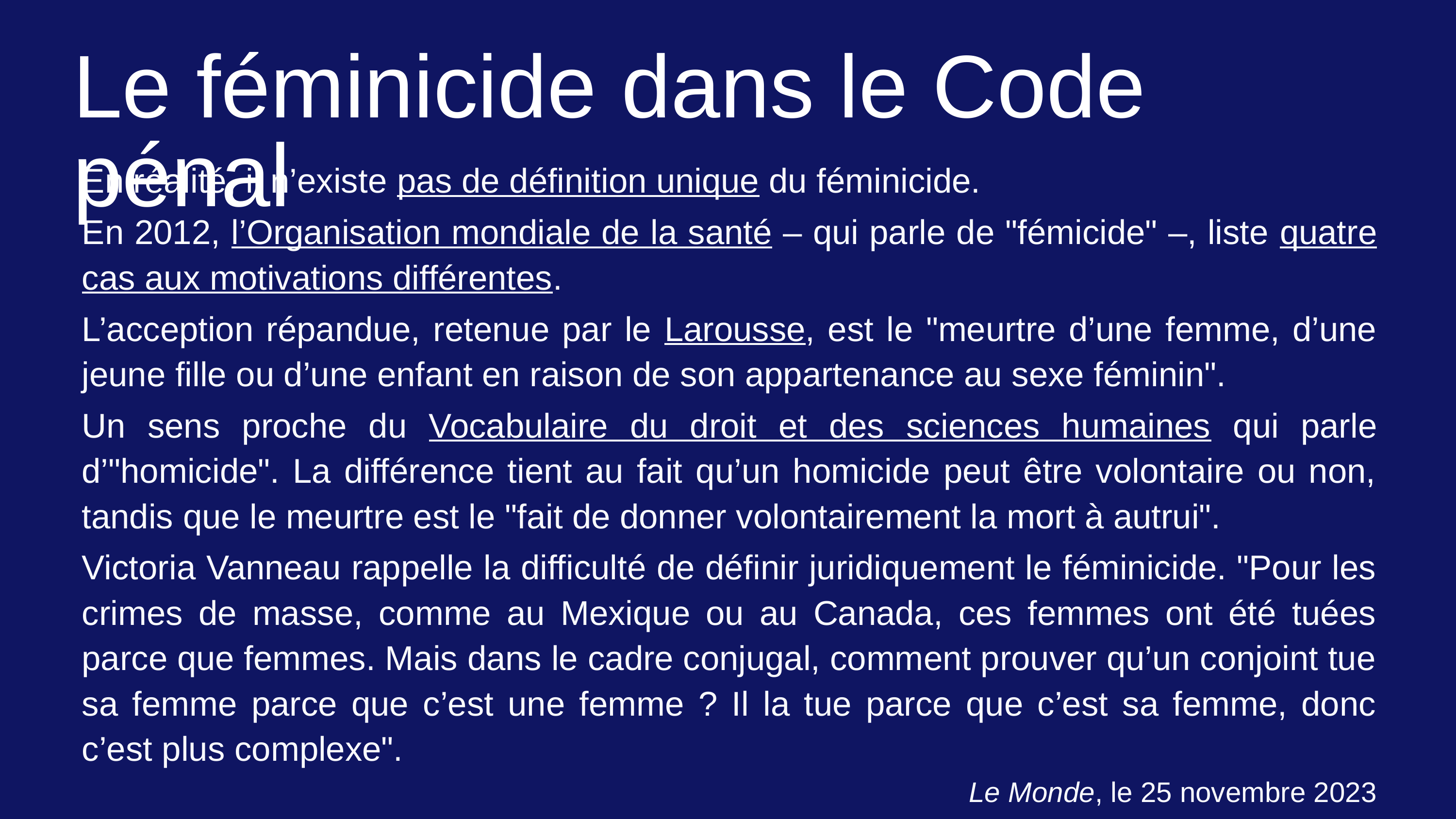

Le féminicide dans le Code pénal
En réalité, il n’existe pas de définition unique du féminicide.
En 2012, l’Organisation mondiale de la santé – qui parle de "fémicide" –, liste quatre cas aux motivations différentes.
L’acception répandue, retenue par le Larousse, est le "meurtre d’une femme, d’une jeune fille ou d’une enfant en raison de son appartenance au sexe féminin".
Un sens proche du Vocabulaire du droit et des sciences humaines qui parle d’"homicide". La différence tient au fait qu’un homicide peut être volontaire ou non, tandis que le meurtre est le "fait de donner volontairement la mort à autrui".
Victoria Vanneau rappelle la difficulté de définir juridiquement le féminicide. "Pour les crimes de masse, comme au Mexique ou au Canada, ces femmes ont été tuées parce que femmes. Mais dans le cadre conjugal, comment prouver qu’un conjoint tue sa femme parce que c’est une femme ? Il la tue parce que c’est sa femme, donc c’est plus complexe".
Le Monde, le 25 novembre 2023